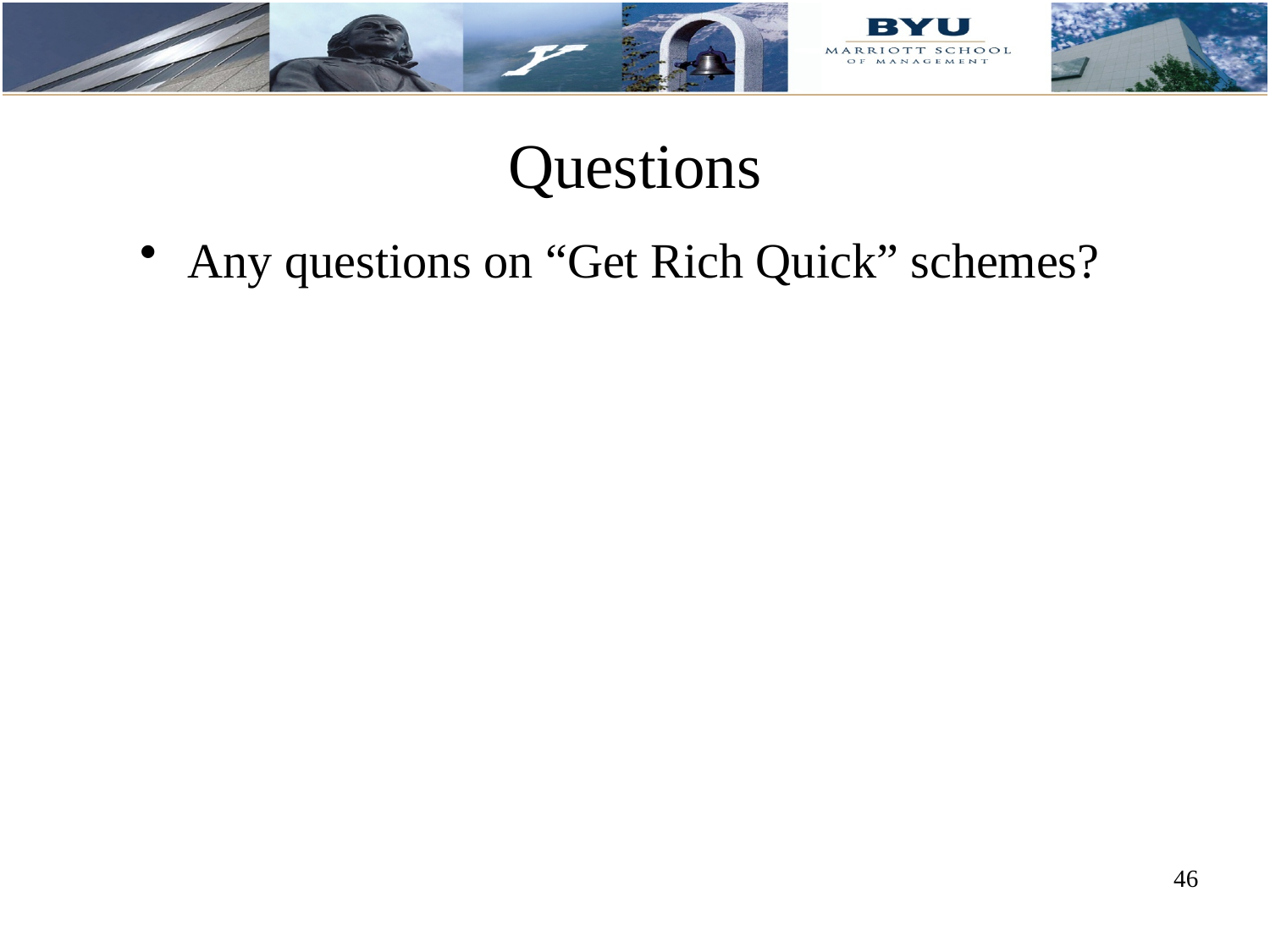

Questions
Any questions on “Get Rich Quick” schemes?